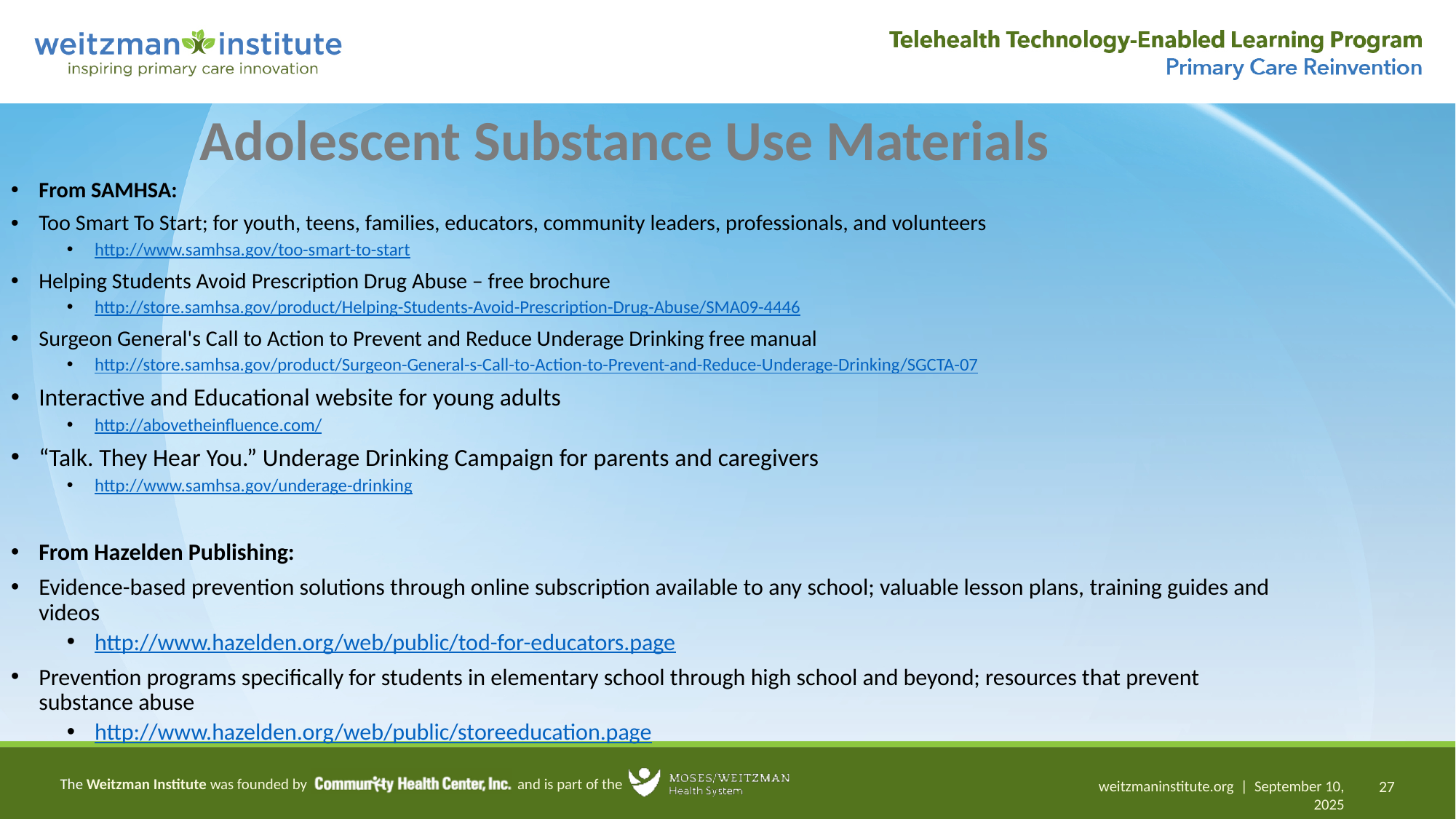

#
Adolescent Substance Use Materials

From SAMHSA:
Too Smart To Start; for youth, teens, families, educators, community leaders, professionals, and volunteers
http://www.samhsa.gov/too-smart-to-start
Helping Students Avoid Prescription Drug Abuse – free brochure
http://store.samhsa.gov/product/Helping-Students-Avoid-Prescription-Drug-Abuse/SMA09-4446
Surgeon General's Call to Action to Prevent and Reduce Underage Drinking free manual
http://store.samhsa.gov/product/Surgeon-General-s-Call-to-Action-to-Prevent-and-Reduce-Underage-Drinking/SGCTA-07
Interactive and Educational website for young adults
http://abovetheinfluence.com/
“Talk. They Hear You.” Underage Drinking Campaign for parents and caregivers
http://www.samhsa.gov/underage-drinking

From Hazelden Publishing:
Evidence-based prevention solutions through online subscription available to any school; valuable lesson plans, training guides and videos
http://www.hazelden.org/web/public/tod-for-educators.page
Prevention programs specifically for students in elementary school through high school and beyond; resources that prevent substance abuse
http://www.hazelden.org/web/public/storeeducation.page